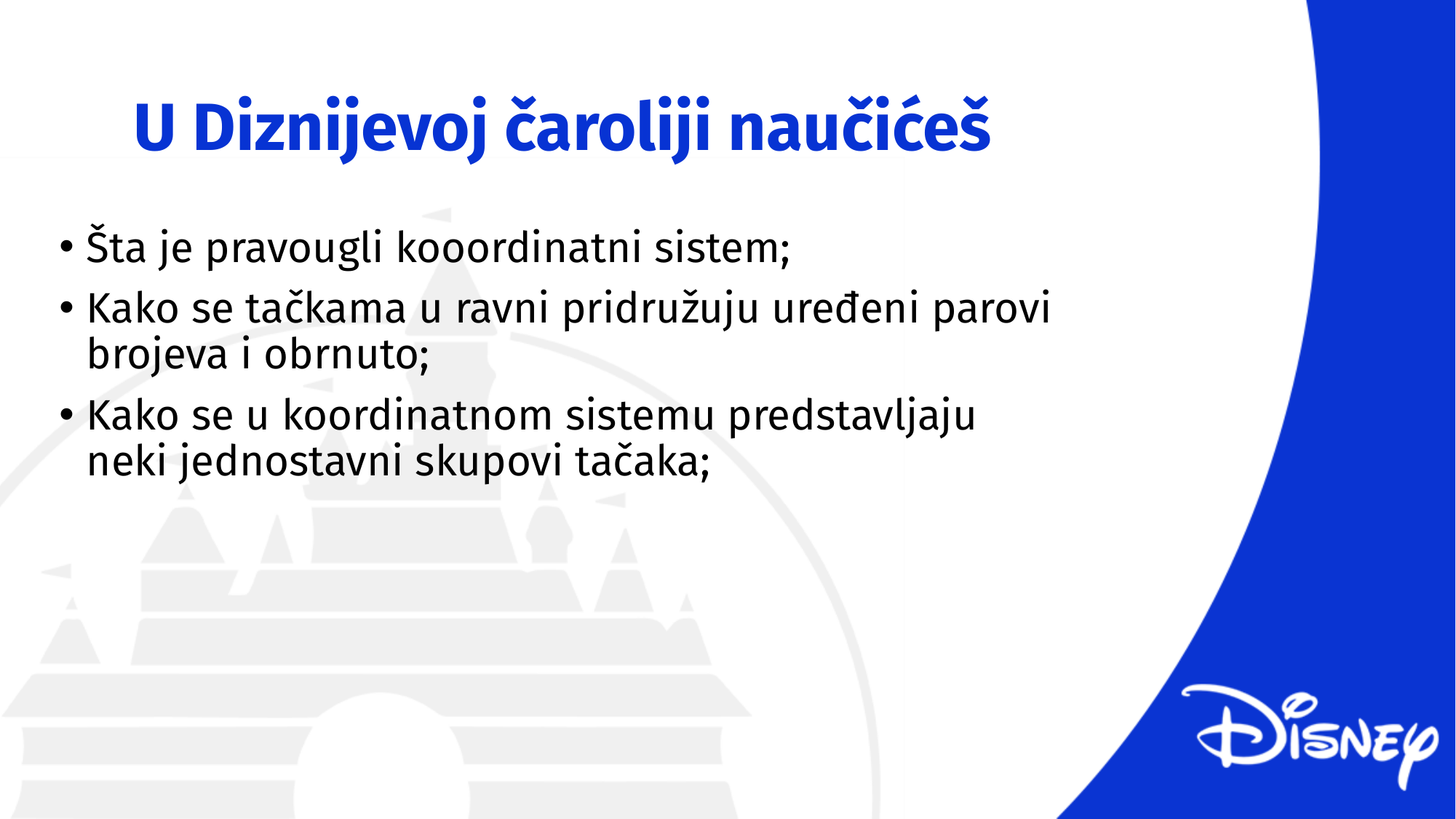

# U Diznijevoj čaroliji naučićeš
Šta je pravougli kooordinatni sistem;
Kako se tačkama u ravni pridružuju uređeni parovi brojeva i obrnuto;
Kako se u koordinatnom sistemu predstavljaju neki jednostavni skupovi tačaka;